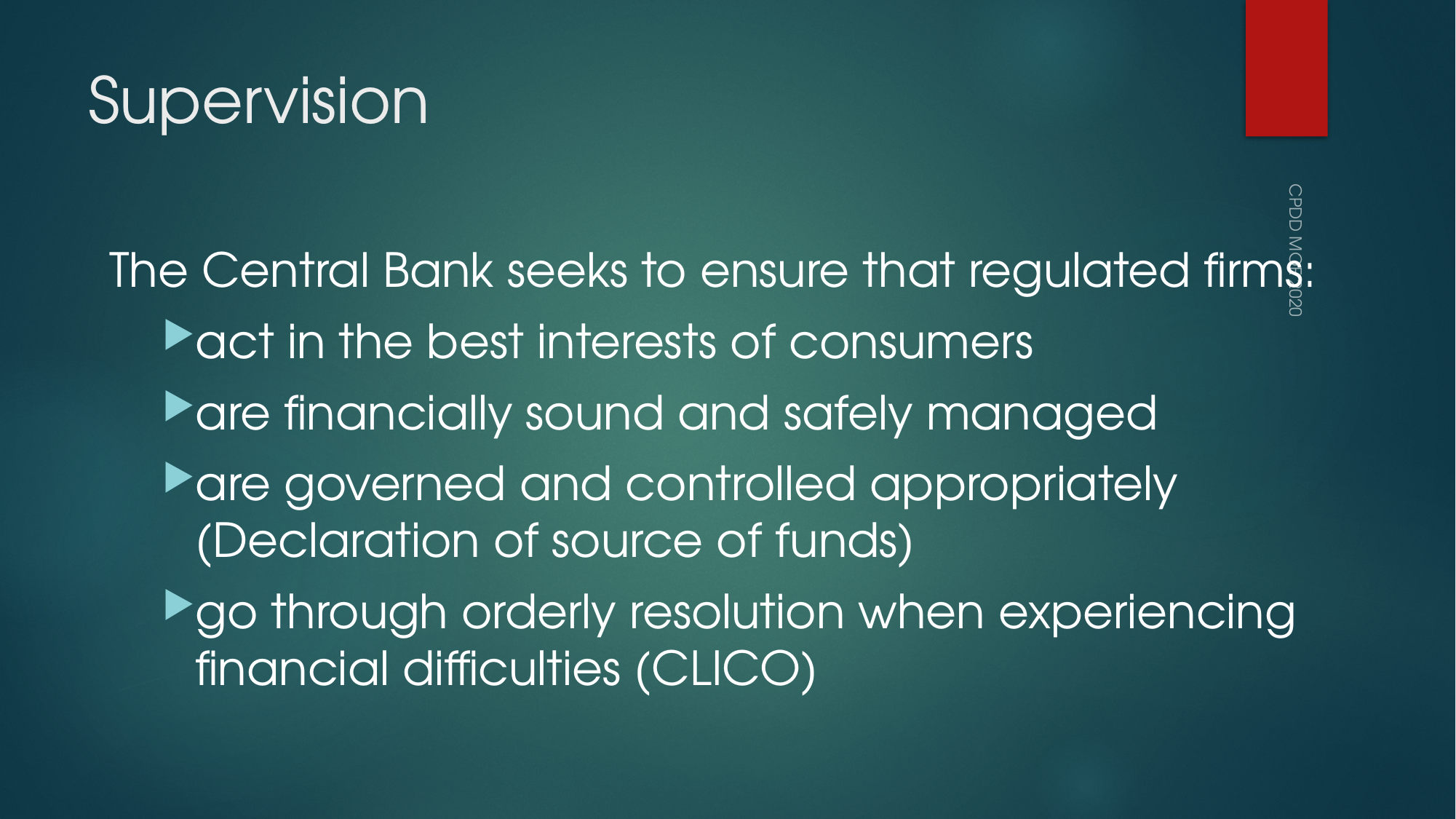

# Supervision
The Central Bank seeks to ensure that regulated firms:
act in the best interests of consumers
are financially sound and safely managed
are governed and controlled appropriately (Declaration of source of funds)
go through orderly resolution when experiencing financial difficulties (CLICO)

CPDD MOE 2020